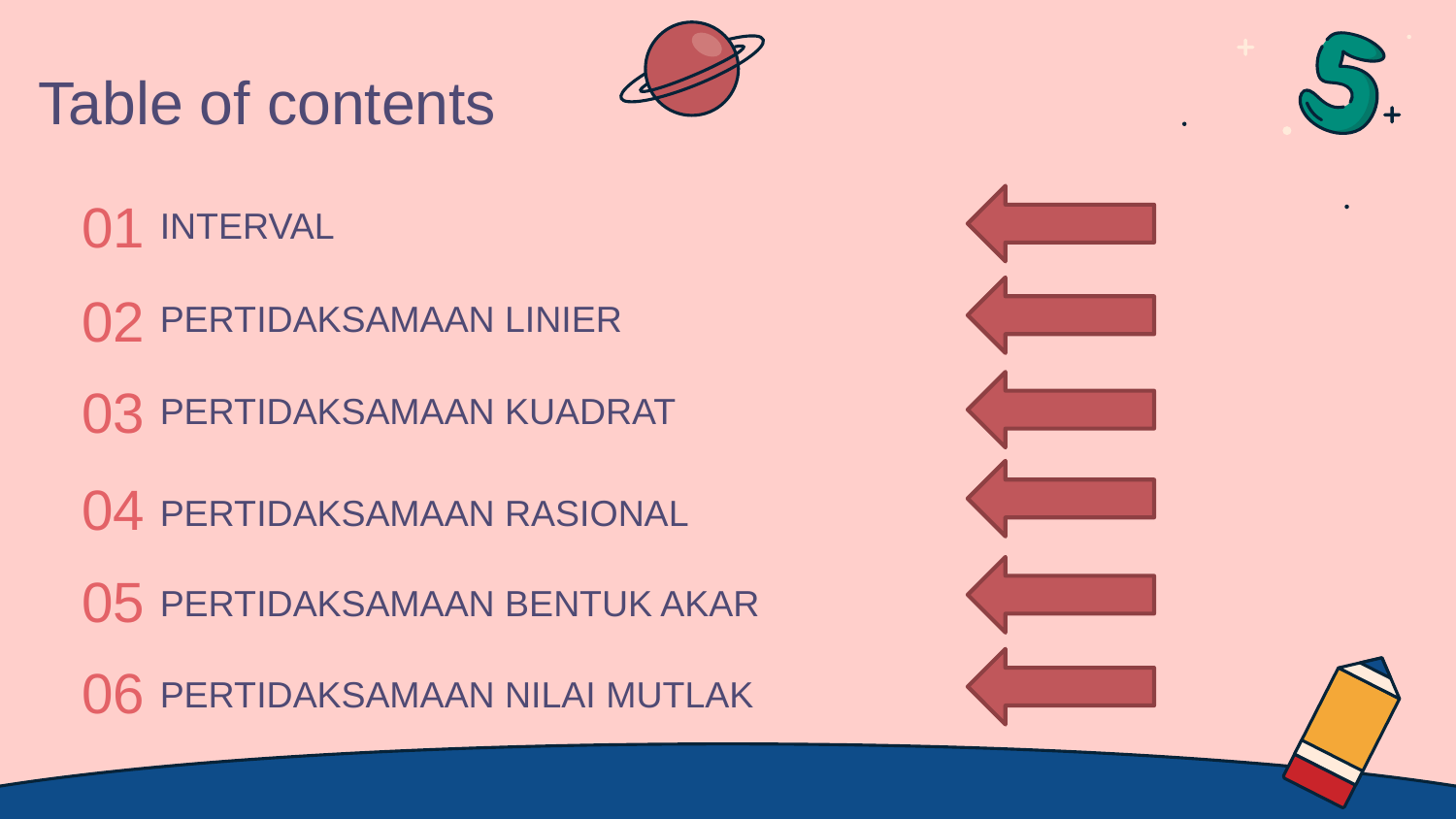

Table of contents
01

# INTERVAL
02

PERTIDAKSAMAAN LINIER
03

PERTIDAKSAMAAN KUADRAT
04

PERTIDAKSAMAAN RASIONAL
05

PERTIDAKSAMAAN BENTUK AKAR
06

PERTIDAKSAMAAN NILAI MUTLAK